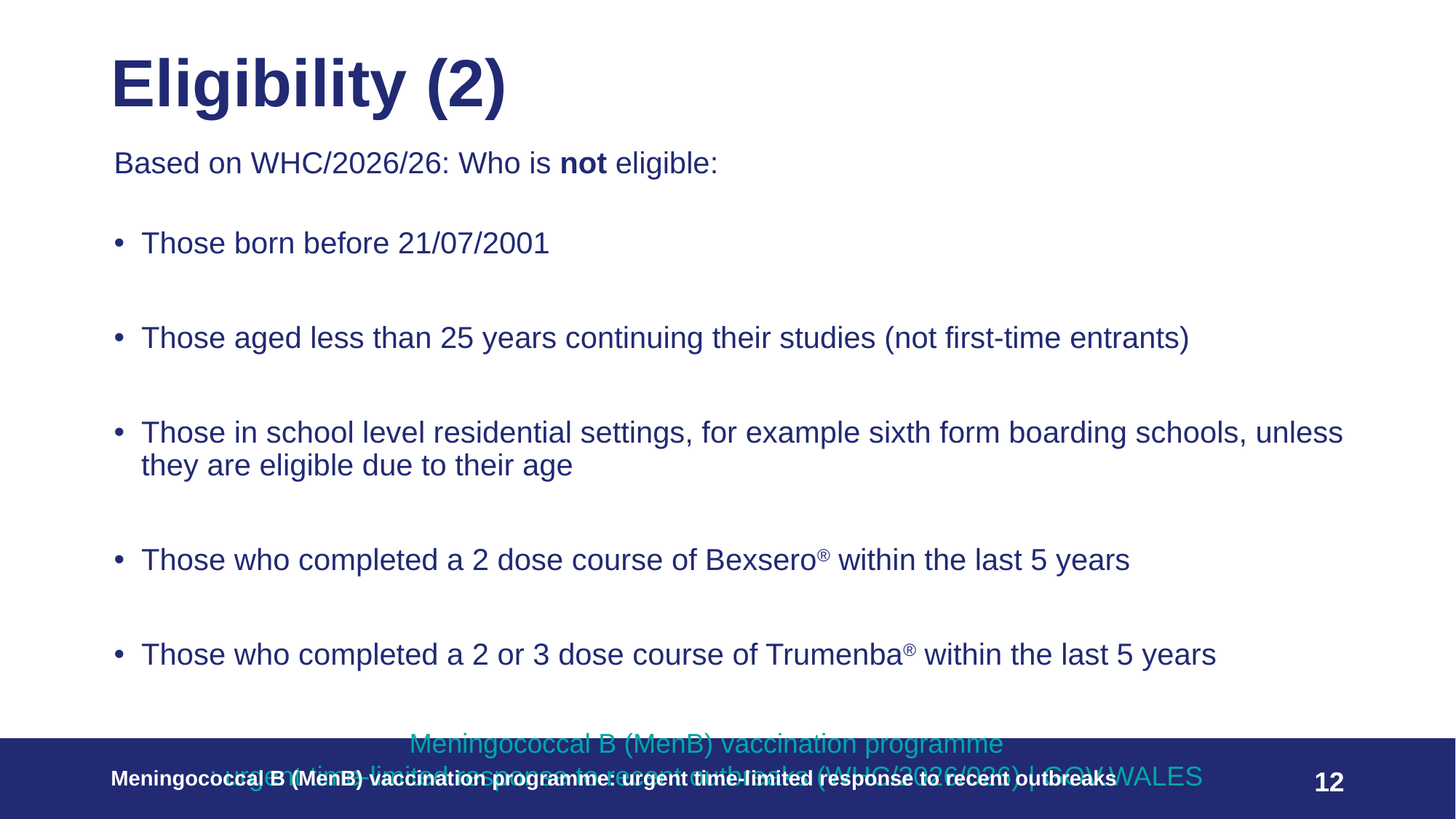

# Eligibility (2)

Based on WHC/2026/26: Who is not eligible:

Those born before 21/07/2001

Those aged less than 25 years continuing their studies (not first-time entrants)

Those in school level residential settings, for example sixth form boarding schools, unless they are eligible due to their age

Those who completed a 2 dose course of Bexsero® within the last 5 years

Those who completed a 2 or 3 dose course of Trumenba® within the last 5 years

Meningococcal B (MenB) vaccination programme: urgent time-limited response to recent outbreaks (WHC/2026/026) | GOV.WALES

Meningococcal B (MenB) vaccination programme: urgent time-limited response to recent outbreaks ​  ​
12